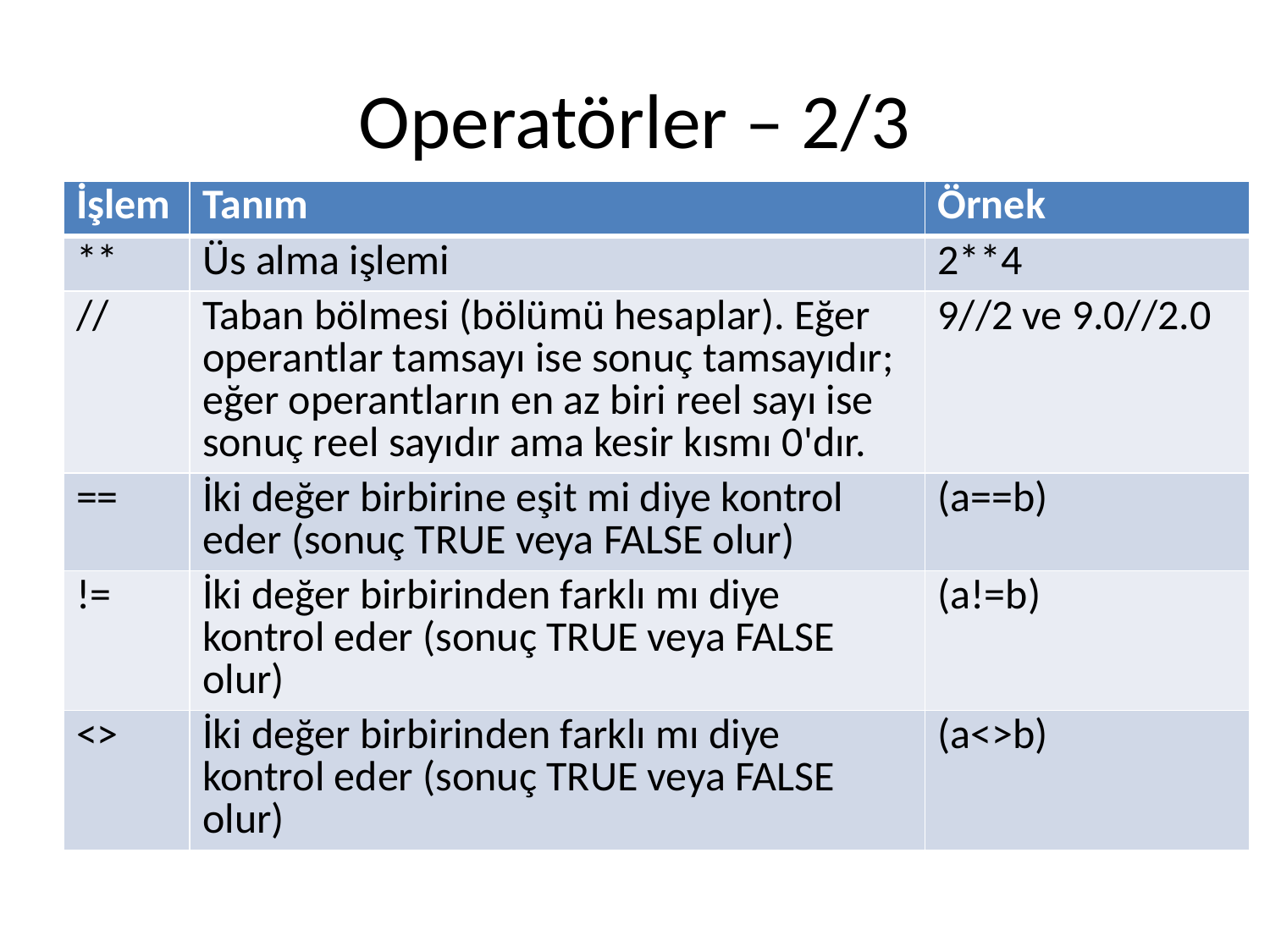

# Operatörler – 2/3
| İşlem | Tanım | Örnek |
| --- | --- | --- |
| \*\* | Üs alma işlemi | 2\*\*4 |
| // | Taban bölmesi (bölümü hesaplar). Eğer operantlar tamsayı ise sonuç tamsayıdır; eğer operantların en az biri reel sayı ise sonuç reel sayıdır ama kesir kısmı 0'dır. | 9//2 ve 9.0//2.0 |
| == | İki değer birbirine eşit mi diye kontrol eder (sonuç TRUE veya FALSE olur) | (a==b) |
| != | İki değer birbirinden farklı mı diye kontrol eder (sonuç TRUE veya FALSE olur) | (a!=b) |
| <> | İki değer birbirinden farklı mı diye kontrol eder (sonuç TRUE veya FALSE olur) | (a<>b) |